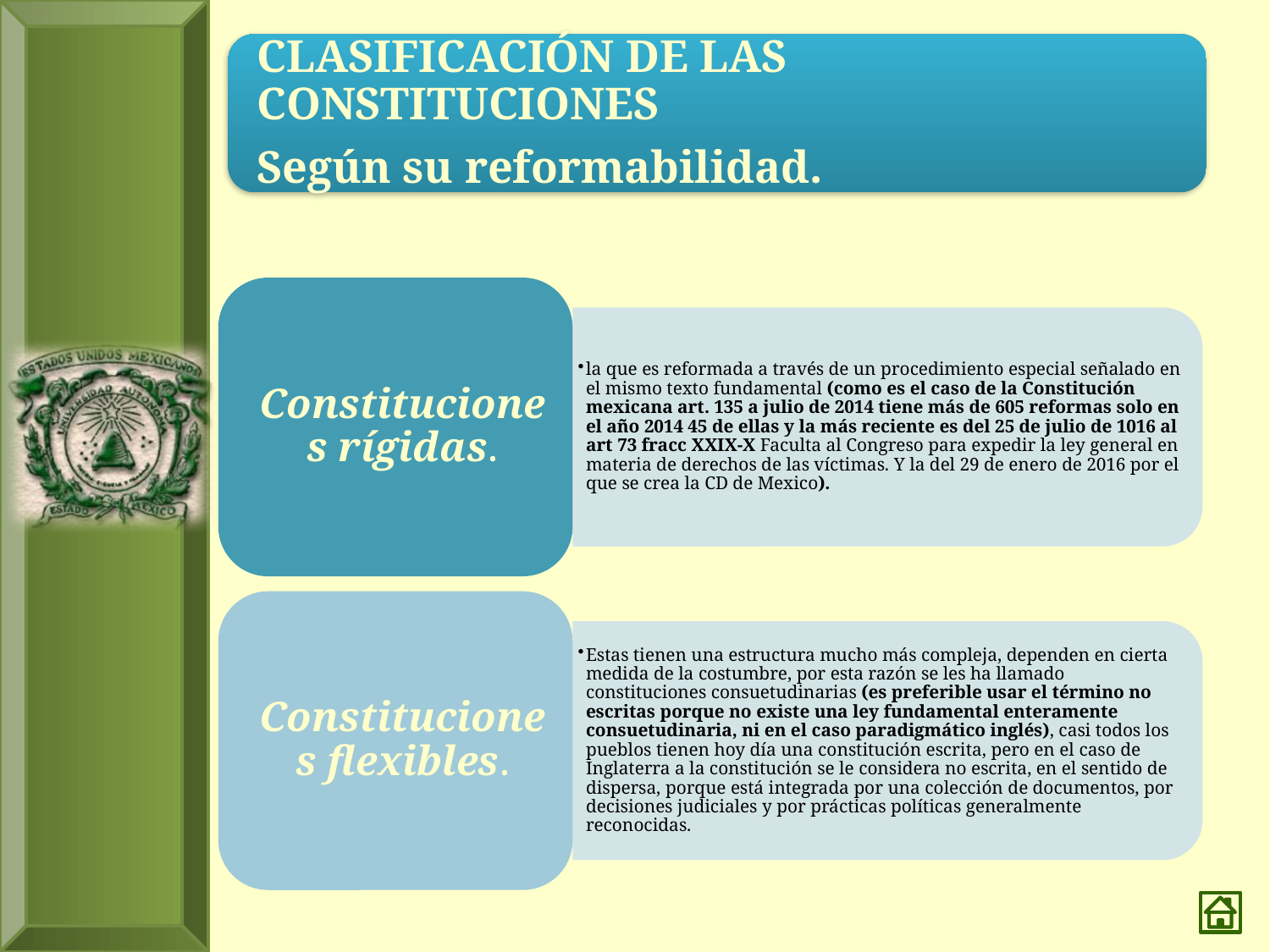

CLASIFICACIÓN DE LAS CONSTITUCIONES
Según su reformabilidad.
la que es reformada a través de un procedimiento especial señalado en el mismo texto fundamental (como es el caso de la Constitución mexicana art. 135 a julio de 2014 tiene más de 605 reformas solo en el año 2014 45 de ellas y la más reciente es del 25 de julio de 1016 al art 73 fracc XXIX-X Faculta al Congreso para expedir la ley general en materia de derechos de las víctimas. Y la del 29 de enero de 2016 por el que se crea la CD de Mexico).
Constituciones rígidas.
Estas tienen una estructura mucho más compleja, dependen en cierta medida de la costumbre, por esta razón se les ha llamado constituciones consuetudinarias (es preferible usar el término no escritas porque no existe una ley fundamental enteramente consuetudinaria, ni en el caso paradigmático inglés), casi todos los pueblos tienen hoy día una constitución escrita, pero en el caso de Inglaterra a la constitución se le considera no escrita, en el sentido de dispersa, porque está integrada por una colección de documentos, por decisiones judiciales y por prácticas políticas generalmente reconocidas.
Constituciones flexibles.